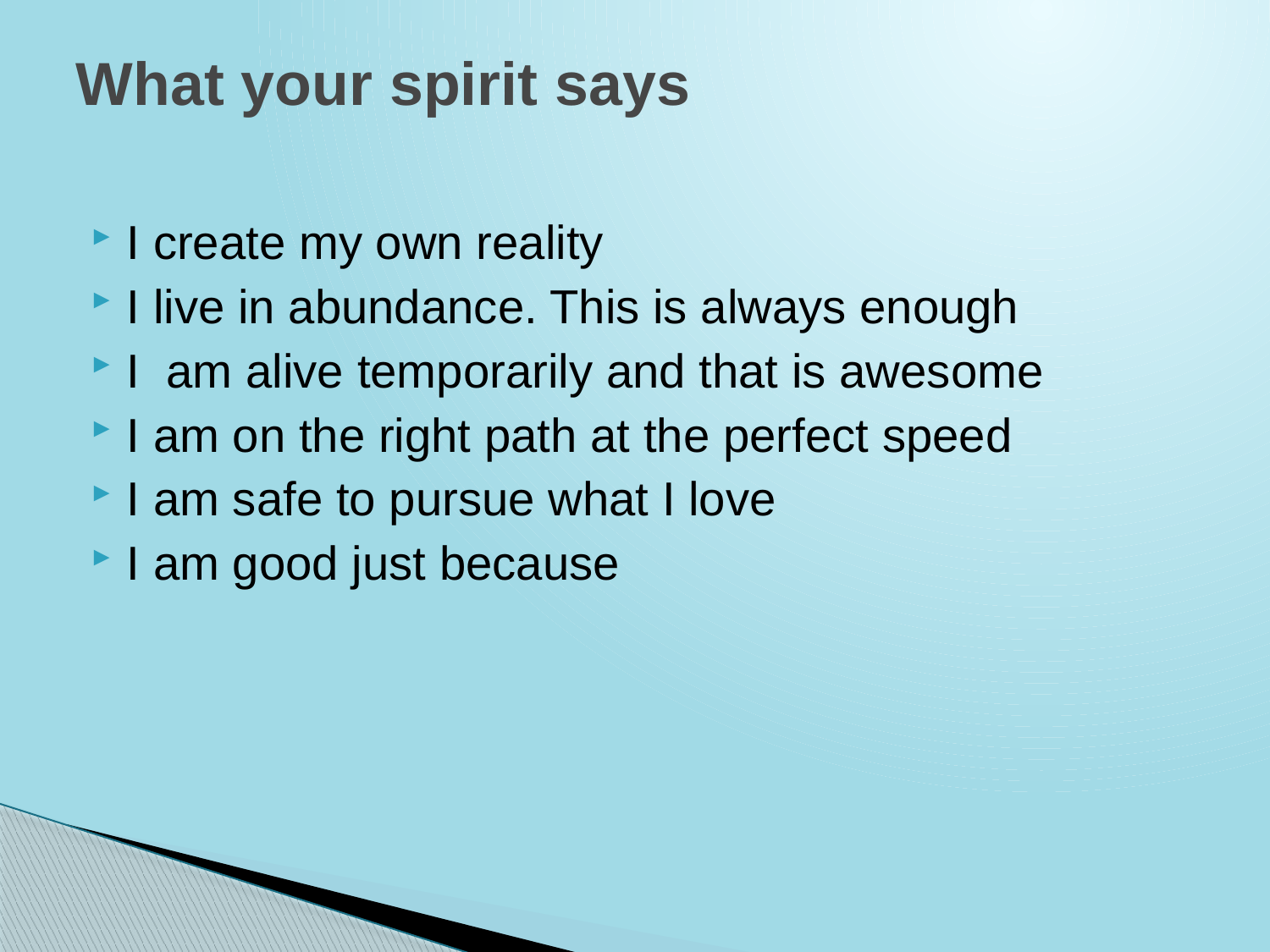

# What your spirit says
I create my own reality
I live in abundance. This is always enough
I  am alive temporarily and that is awesome
I am on the right path at the perfect speed
I am safe to pursue what I love
I am good just because